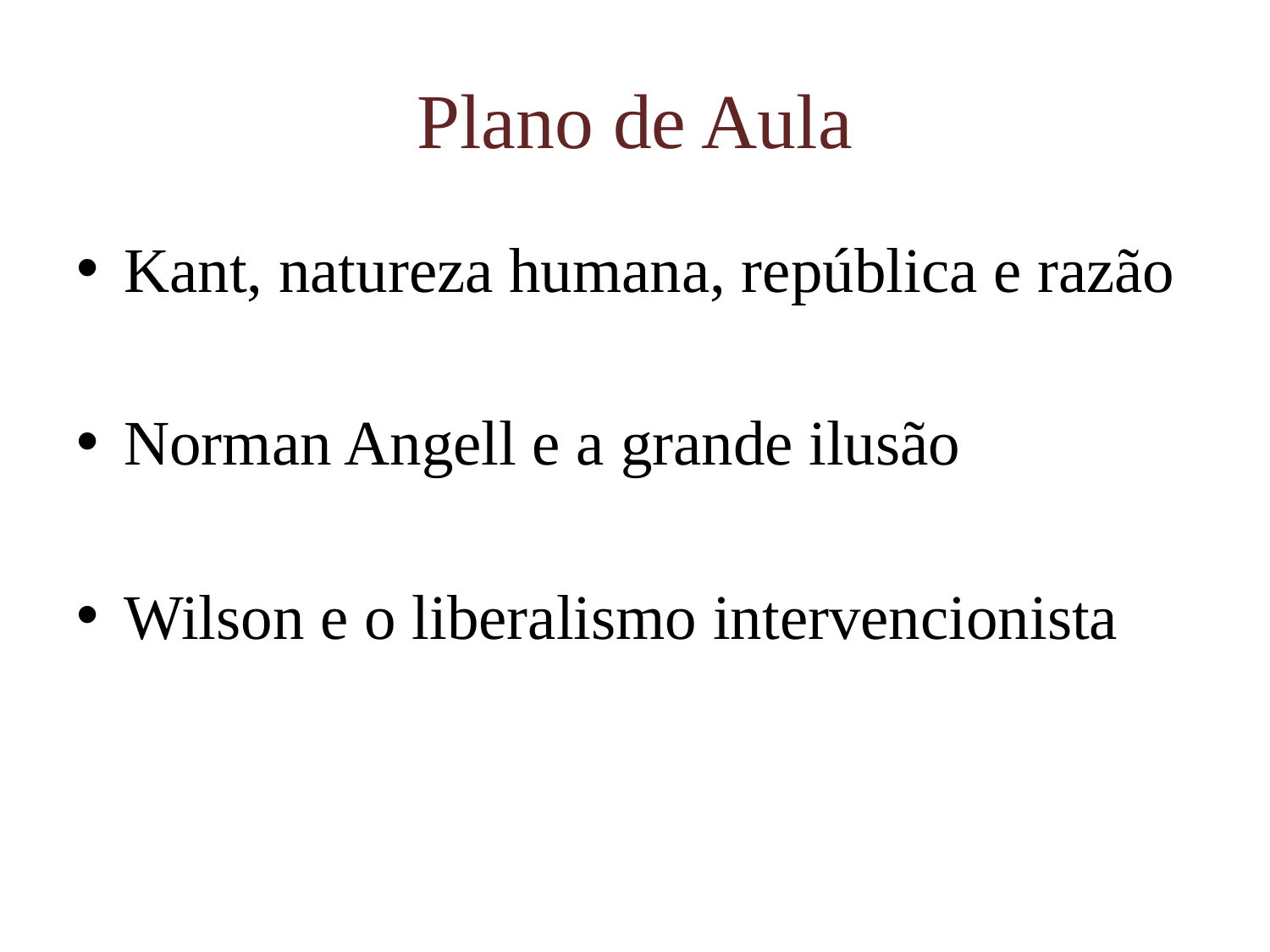

# Plano de Aula
Kant, natureza humana, república e razão
Norman Angell e a grande ilusão
Wilson e o liberalismo intervencionista